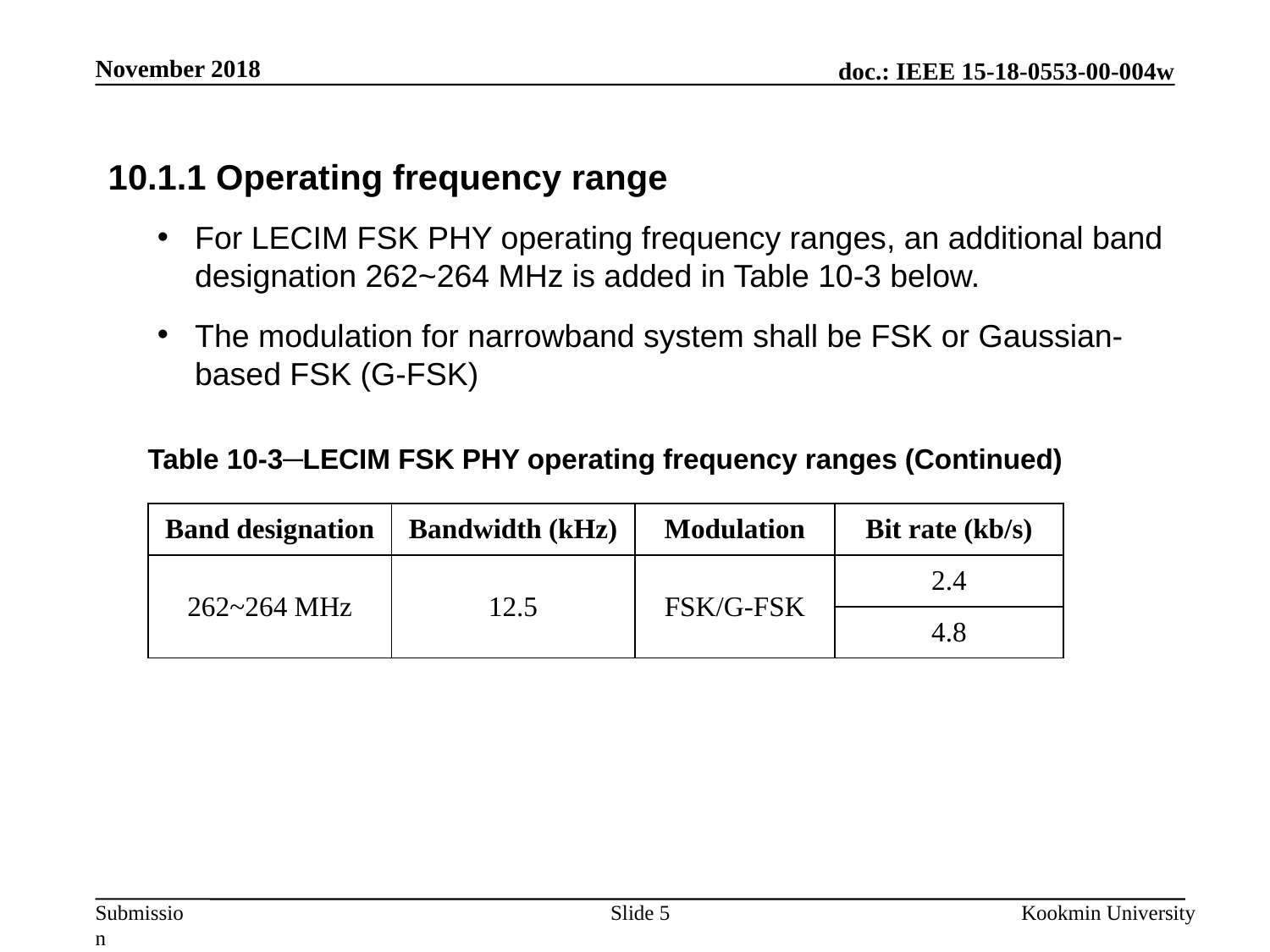

November 2018
10.1.1 Operating frequency range
For LECIM FSK PHY operating frequency ranges, an additional band designation 262~264 MHz is added in Table 10-3 below.
The modulation for narrowband system shall be FSK or Gaussian-based FSK (G-FSK)
Table 10-3─LECIM FSK PHY operating frequency ranges (Continued)
| Band designation | Bandwidth (kHz) | Modulation | Bit rate (kb/s) |
| --- | --- | --- | --- |
| 262~264 MHz | 12.5 | FSK/G-FSK | 2.4 |
|  |  |  | 4.8 |
Slide 5
Kookmin University